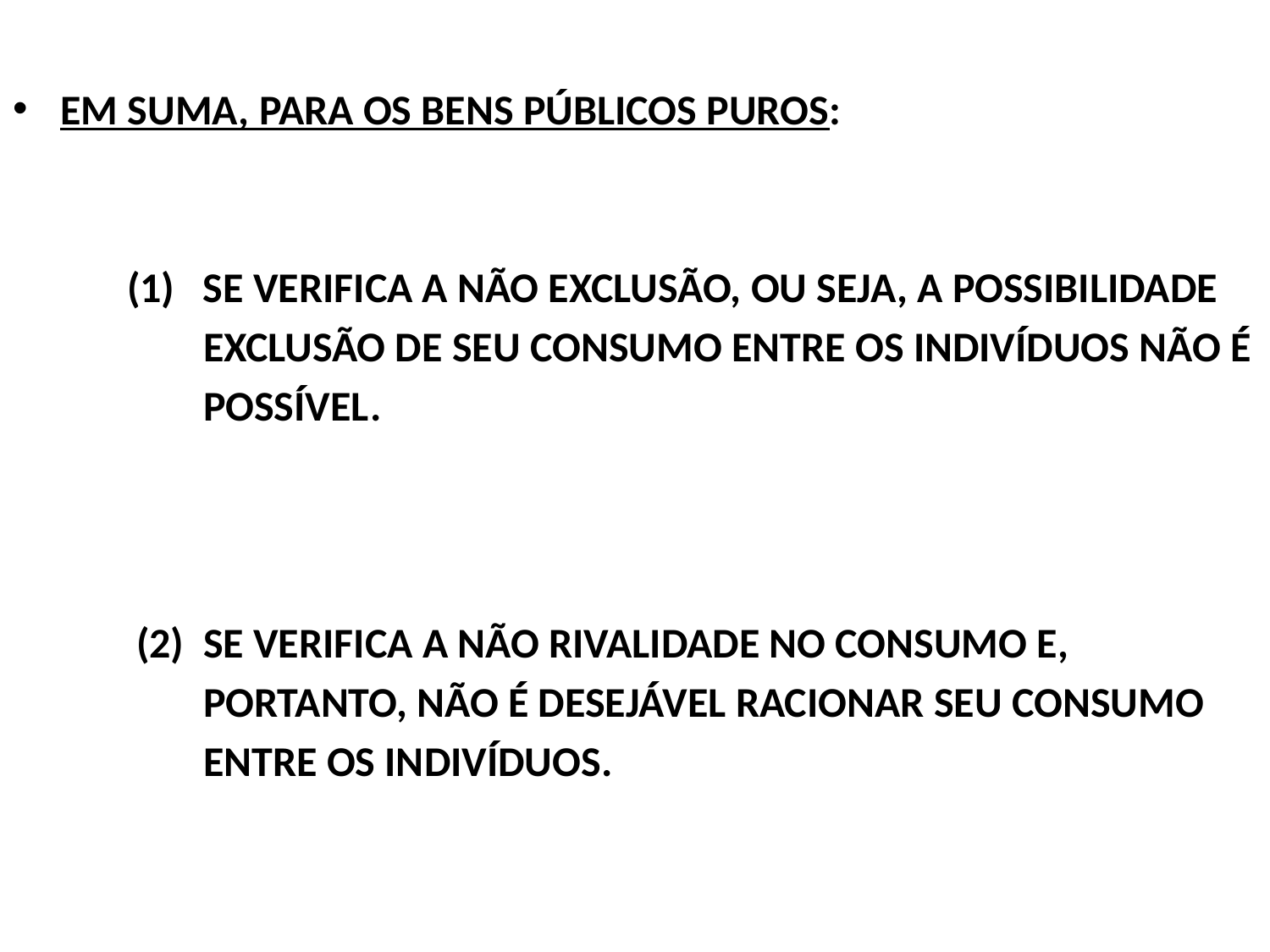

EM SUMA, PARA OS BENS PÚBLICOS PUROS:

            (1)   SE VERIFICA A NÃO EXCLUSÃO, OU SEJA, A POSSIBILIDADE
                    EXCLUSÃO DE SEU CONSUMO ENTRE OS INDIVÍDUOS NÃO É
                    POSSÍVEL.

             (2)  SE VERIFICA A NÃO RIVALIDADE NO CONSUMO E,
                    PORTANTO, NÃO É DESEJÁVEL RACIONAR SEU CONSUMO
                    ENTRE OS INDIVÍDUOS.